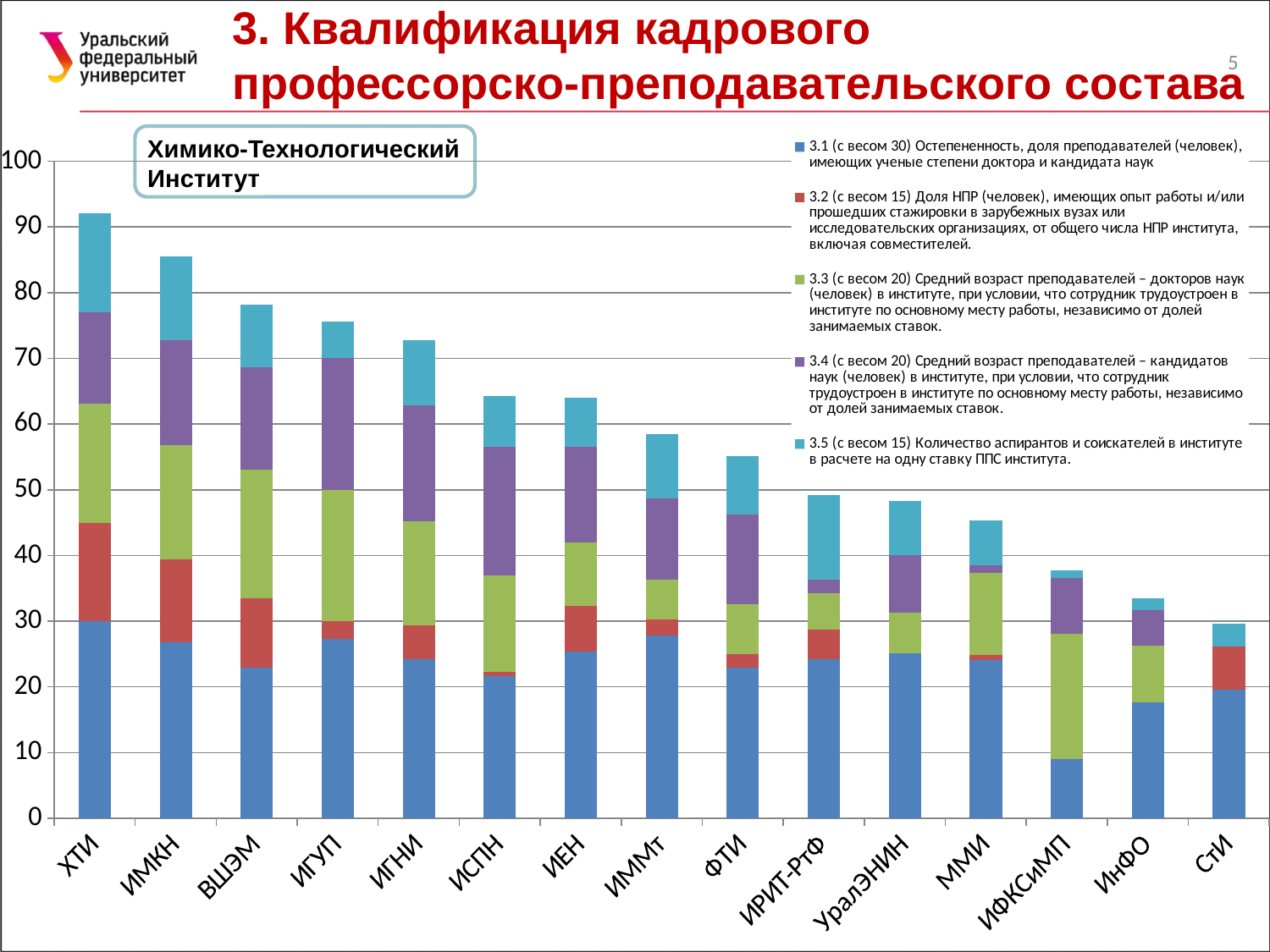

3. Квалификация кадрового
профессорско-преподавательского состава
5

### Chart

| Category | 3.1 (с весом 30) Остепененность, доля преподавателей (человек), имеющих ученые степени доктора и кандидата наук | 3.2 (с весом 15) Доля НПР (человек), имеющих опыт работы и/или прошедших стажировки в зарубежных вузах или исследовательских организациях, от общего числа НПР института, включая совместителей. | 3.3 (с весом 20) Средний возраст преподавателей – докторов наук (человек) в институте, при условии, что сотрудник трудоустроен в институте по основному месту работы, независимо от долей занимаемых ставок. | 3.4 (с весом 20) Средний возраст преподавателей – кандидатов наук (человек) в институте, при условии, что сотрудник трудоустроен в институте по основному месту работы, независимо от долей занимаемых ставок. | 3.5 (с весом 15) Количество аспирантов и соискателей в институте в расчете на одну ставку ППС института. |
|---|---|---|---|---|---|
| ХТИ | 30.0 | 15.0 | 18.161838161838162 | 13.908965604651527 | 15.0 |
| ИМКН | 26.813655761024183 | 12.619699042407662 | 17.412587412587417 | 15.87377335408831 | 12.816369676834793 |
| ВШЭМ | 22.947801602772365 | 10.526759884281581 | 19.62703962703963 | 15.565634295713032 | 9.558228656589312 |
| ИГУП | 27.281812125249836 | 2.713235294117647 | 20.0 | 20.0 | 5.590909090909091 |
| ИГНИ | 24.200779727095515 | 5.131414267834794 | 15.887694395157082 | 17.615462773035716 | 9.969604863221885 |
| ИСПН | 21.685360943341962 | 0.5866454689984102 | 14.638694638694641 | 19.574198085052448 | 7.771147771147771 |
| ИЕН | 25.310226786478395 | 6.963545981772992 | 9.695709695709693 | 14.584710244552761 | 7.424547283702213 |
| ИММт | 27.86685256186825 | 2.441356910862505 | 5.974025974025976 | 12.356684228030812 | 9.800015934985261 |
| ФТИ | 22.990945104697225 | 1.9411764705882355 | 7.662863452337129 | 13.702787151606051 | 8.805194805194807 |
| ИРИТ-РтФ | 24.23245614035088 | 4.522058823529412 | 5.530832803560079 | 2.022586257177621 | 12.854099025974028 |
| УралЭНИН | 25.161290322580648 | 0.0 | 6.137583346885686 | 8.697912760904885 | 8.272263450834881 |
| ММИ | 24.148606811145513 | 0.6957013574660633 | 12.447552447552447 | 1.261448379558616 | 6.758241758241758 |
| ИФКСиМП | 9.049235993208828 | 0.0 | 19.048951048951054 | 8.51463567054118 | 1.133640552995392 |
| ИнФО | 17.708978328173373 | 0.0 | 8.601398601398603 | 5.35446146154807 | 1.8792971734148205 |
| СтИ | 19.548872180451127 | 6.577540106951872 | 0.0 | 0.0 | 3.526733007252488 |
Химико-Технологический Институт